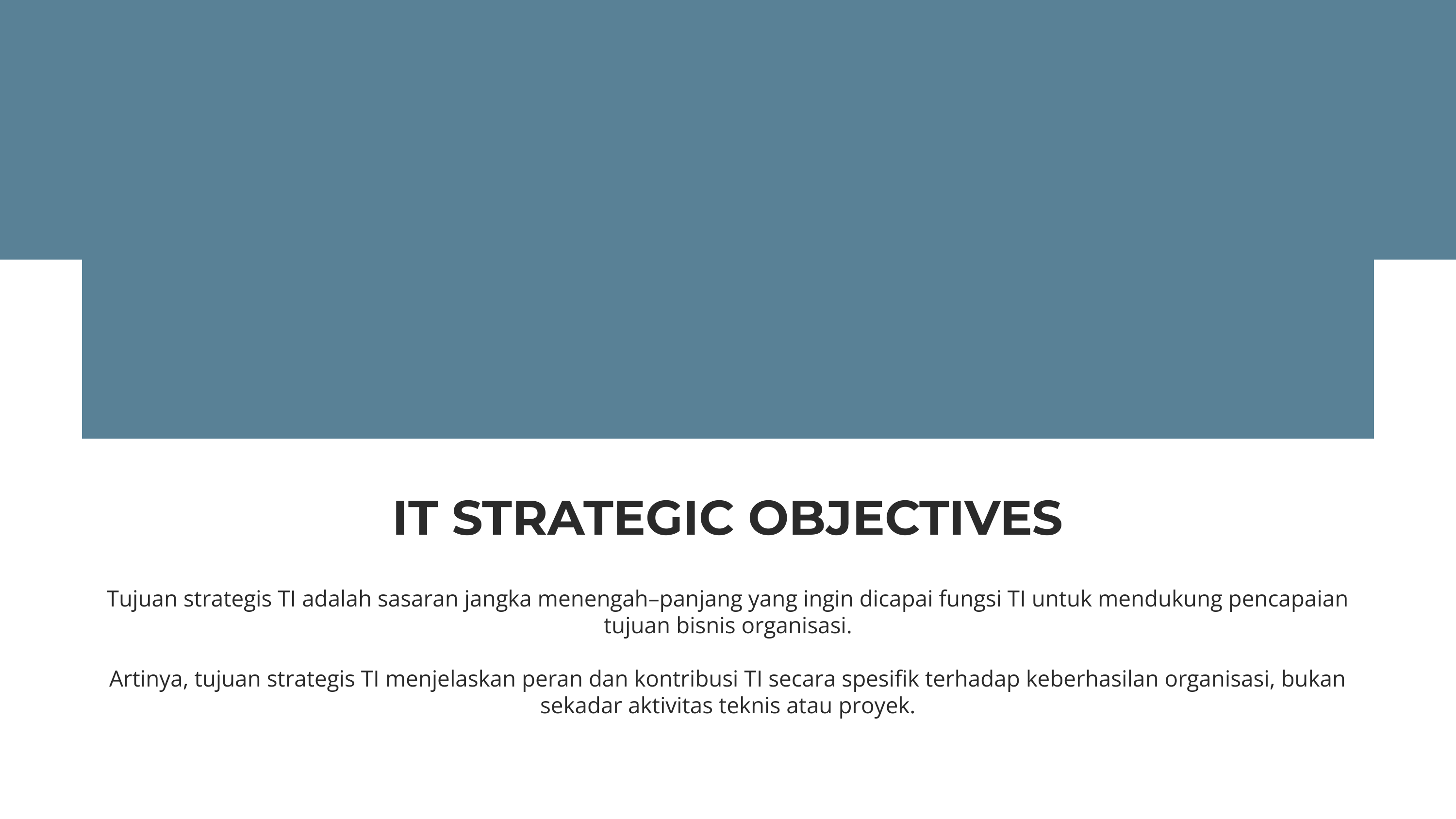

IT STRATEGIC OBJECTIVES
Tujuan strategis TI adalah sasaran jangka menengah–panjang yang ingin dicapai fungsi TI untuk mendukung pencapaian tujuan bisnis organisasi.

Artinya, tujuan strategis TI menjelaskan peran dan kontribusi TI secara spesifik terhadap keberhasilan organisasi, bukan sekadar aktivitas teknis atau proyek.